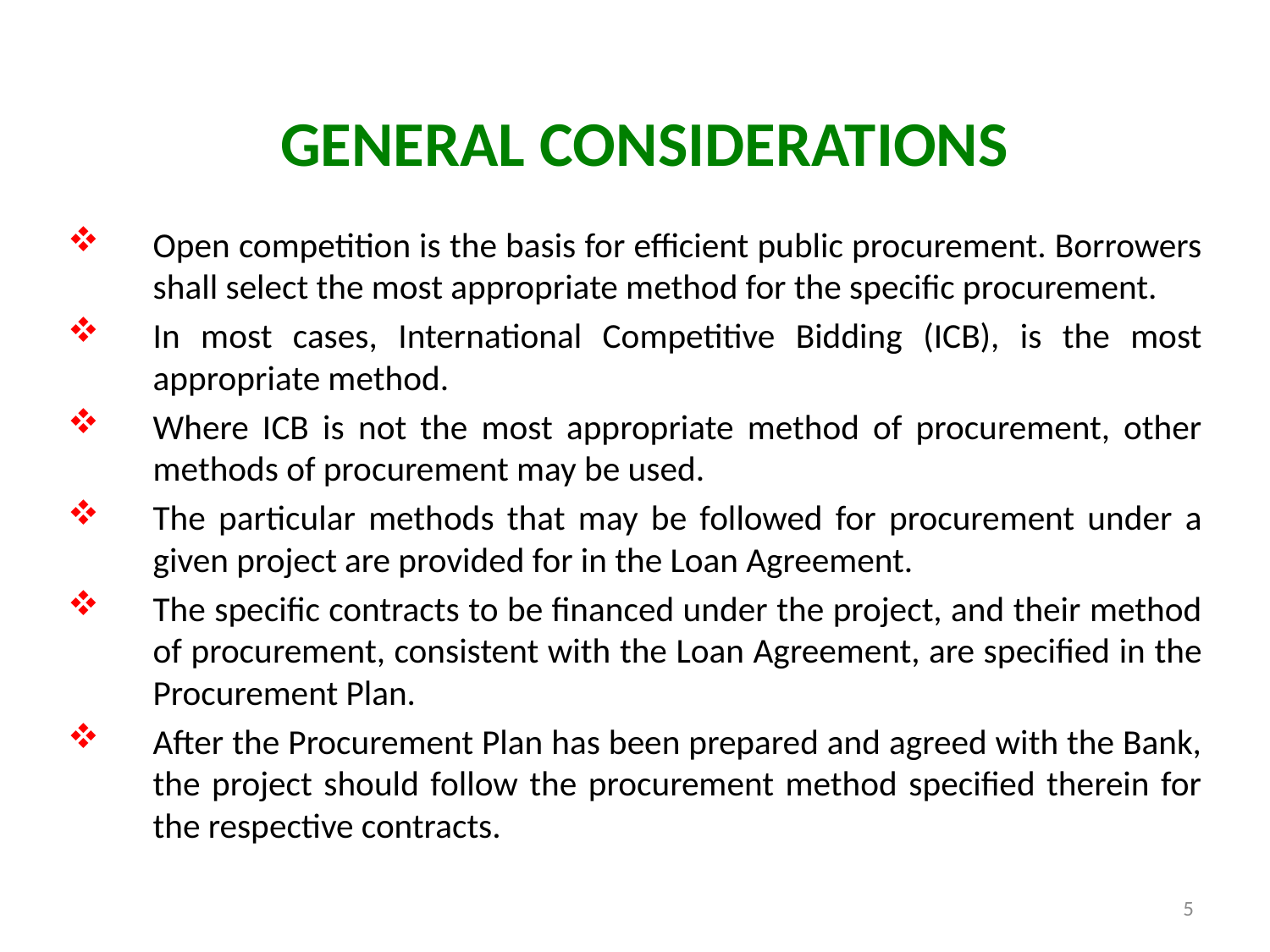

# GENERAL CONSIDERATIONS
Open competition is the basis for efficient public procurement. Borrowers shall select the most appropriate method for the specific procurement.
In most cases, International Competitive Bidding (ICB), is the most appropriate method.
Where ICB is not the most appropriate method of procurement, other methods of procurement may be used.
The particular methods that may be followed for procurement under a given project are provided for in the Loan Agreement.
The specific contracts to be financed under the project, and their method of procurement, consistent with the Loan Agreement, are specified in the Procurement Plan.
After the Procurement Plan has been prepared and agreed with the Bank, the project should follow the procurement method specified therein for the respective contracts.
5